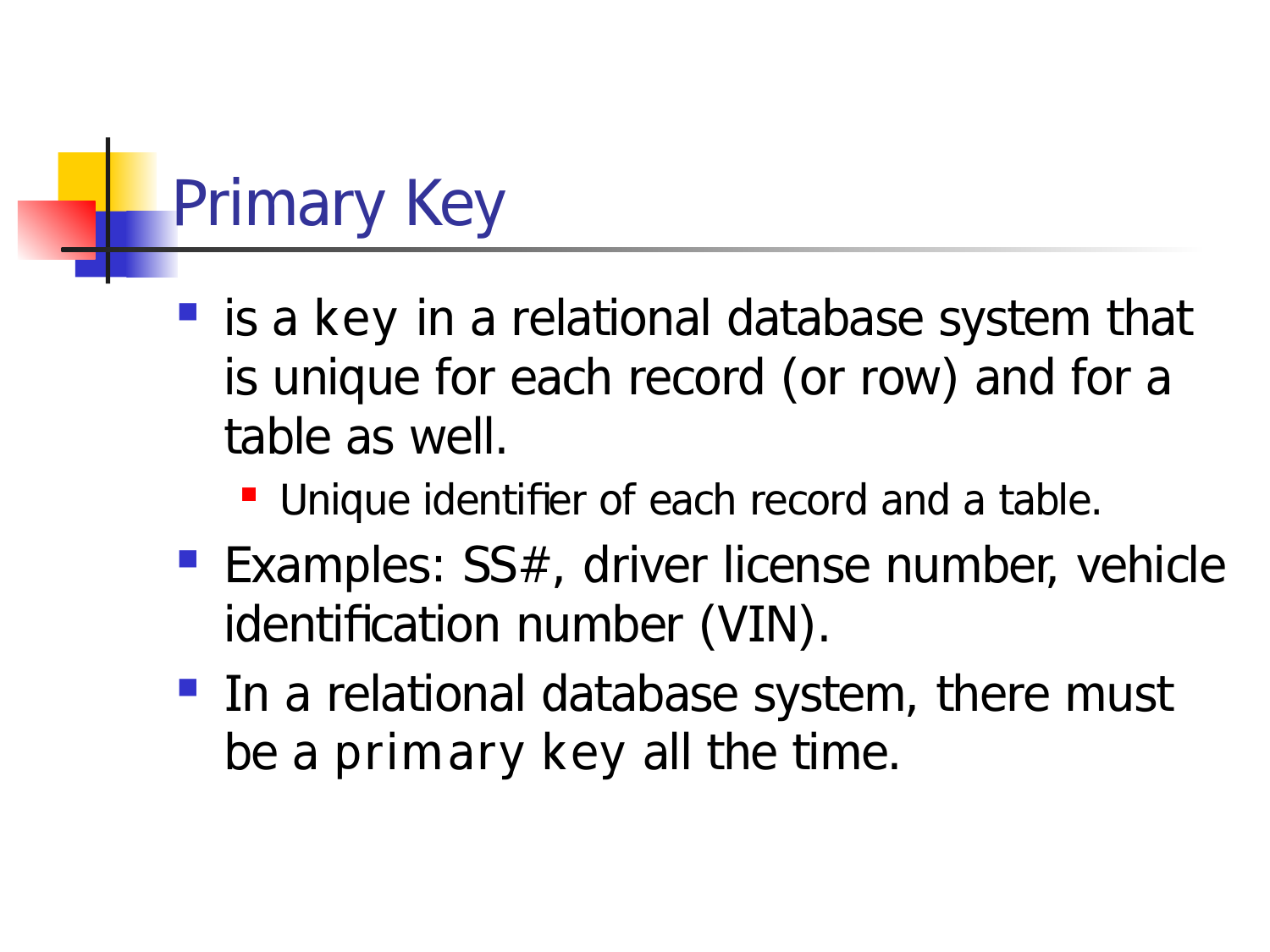

# Primary Key
is a key in a relational database system that is unique for each record (or row) and for a table as well.
Unique identifier of each record and a table.
Examples: SS#, driver license number, vehicle identification number (VIN).
In a relational database system, there must be a primary key all the time.